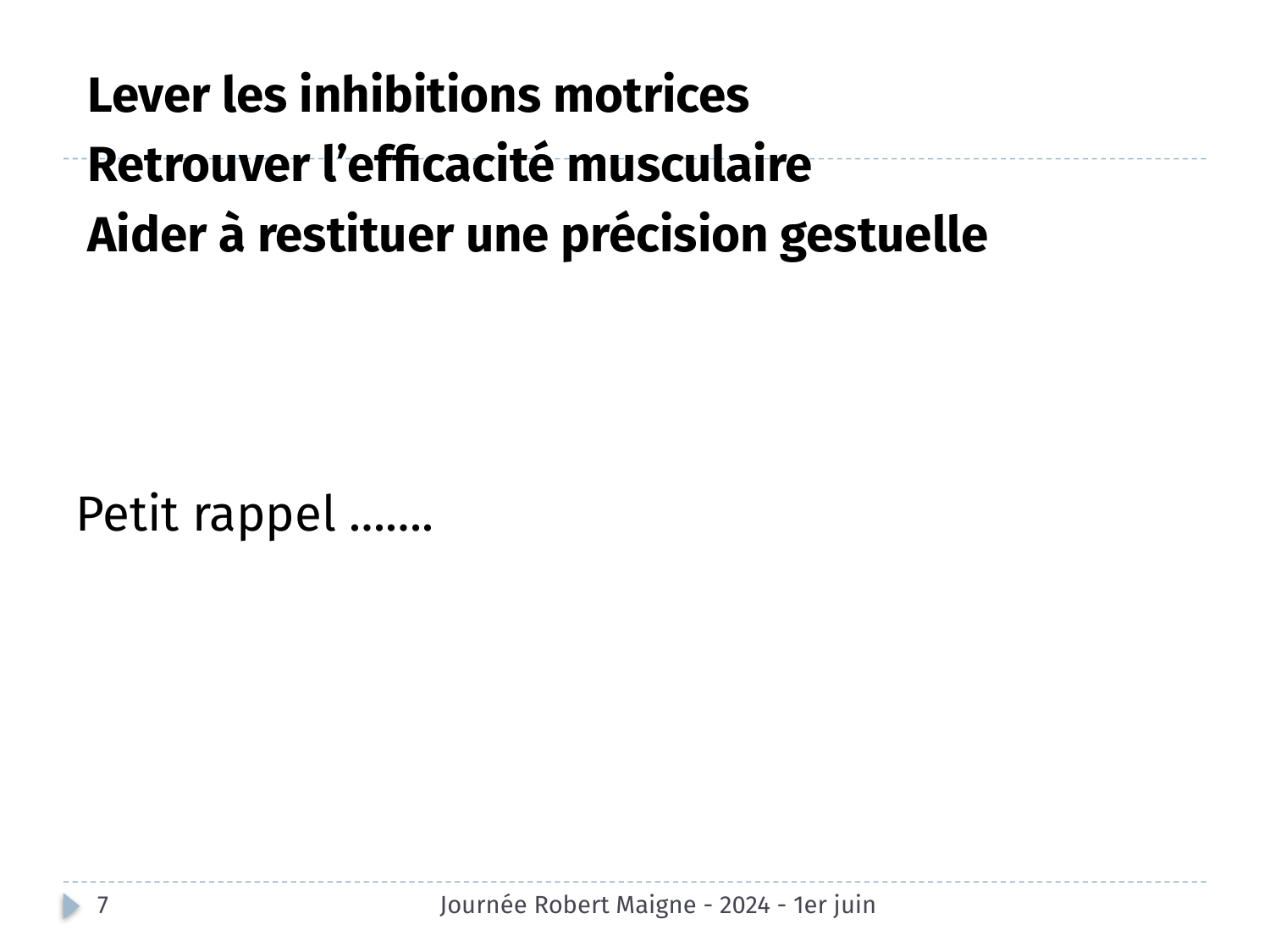

Lever les inhibitions motrices
 Retrouver l’efficacité musculaire
 Aider à restituer une précision gestuelle

Petit rappel …….
7
Journée Robert Maigne - 2024 - 1er juin